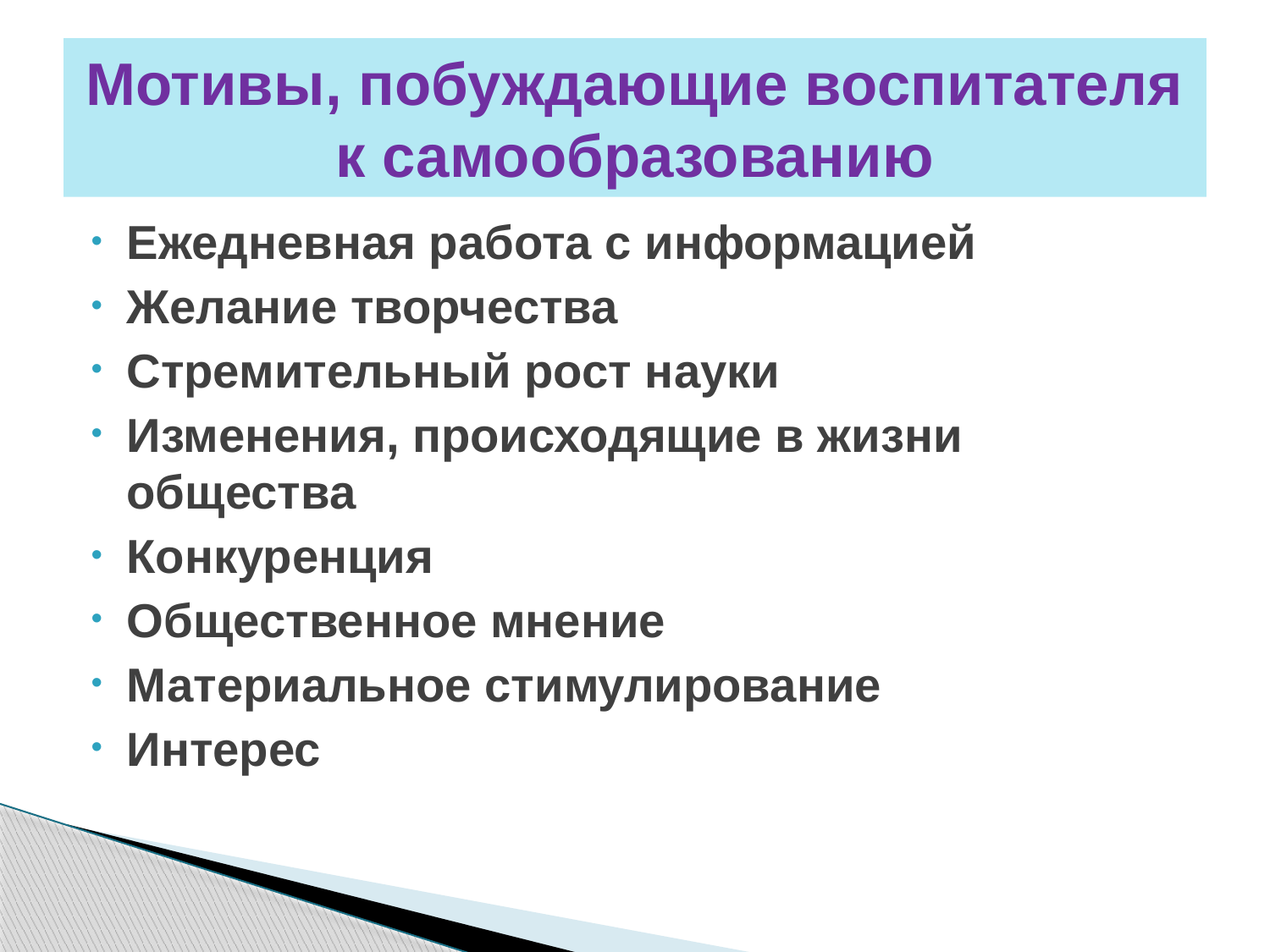

# Мотивы, побуждающие воспитателя к самообразованию
Ежедневная работа с информацией
Желание творчества
Стремительный рост науки
Изменения, происходящие в жизни общества
Конкуренция
Общественное мнение
Материальное стимулирование
Интерес